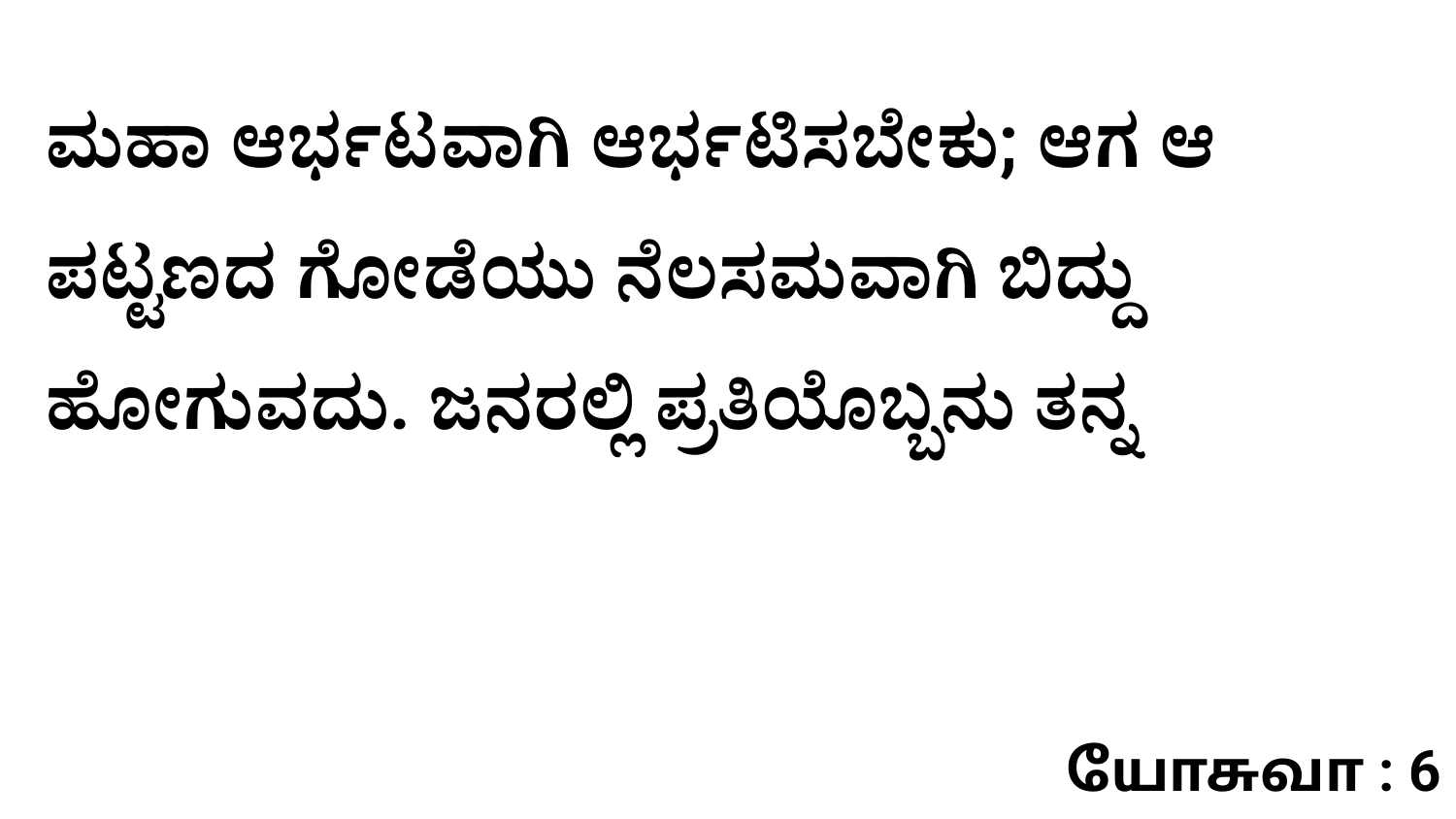

ಮಹಾ ಆರ್ಭಟವಾಗಿ ಆರ್ಭಟಿಸಬೇಕು; ಆಗ ಆ ಪಟ್ಟಣದ ಗೋಡೆಯು ನೆಲಸಮವಾಗಿ ಬಿದ್ದು ಹೋಗುವದು. ಜನರಲ್ಲಿ ಪ್ರತಿಯೊಬ್ಬನು ತನ್ನ
யோசுவா : 6